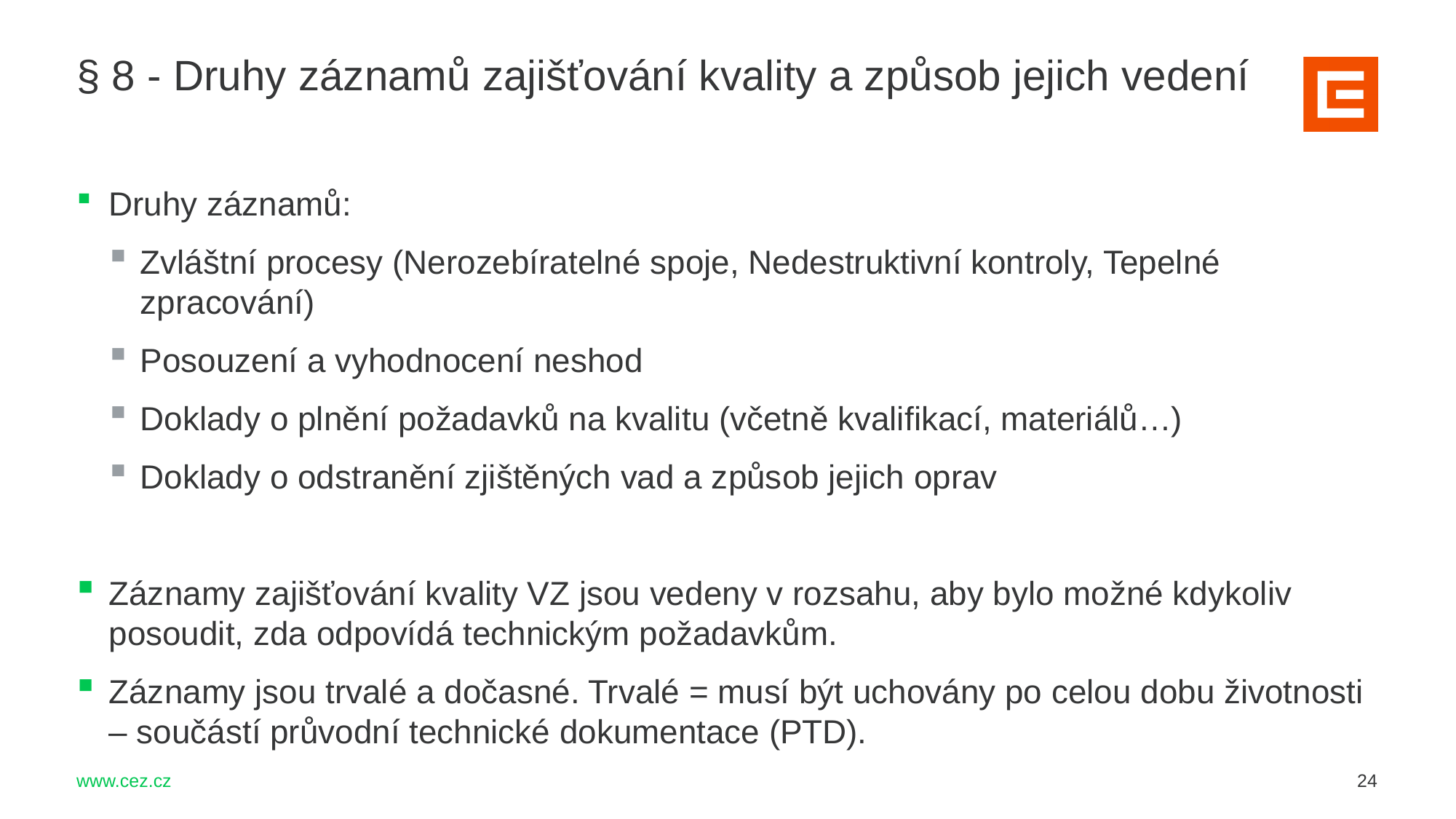

§ 8 - Druhy záznamů zajišťování kvality a způsob jejich vedení
Druhy záznamů:
Zvláštní procesy (Nerozebíratelné spoje, Nedestruktivní kontroly, Tepelné zpracování)
Posouzení a vyhodnocení neshod
Doklady o plnění požadavků na kvalitu (včetně kvalifikací, materiálů…)
Doklady o odstranění zjištěných vad a způsob jejich oprav

Záznamy zajišťování kvality VZ jsou vedeny v rozsahu, aby bylo možné kdykoliv posoudit, zda odpovídá technickým požadavkům.
Záznamy jsou trvalé a dočasné. Trvalé = musí být uchovány po celou dobu životnosti – součástí průvodní technické dokumentace (PTD).
24